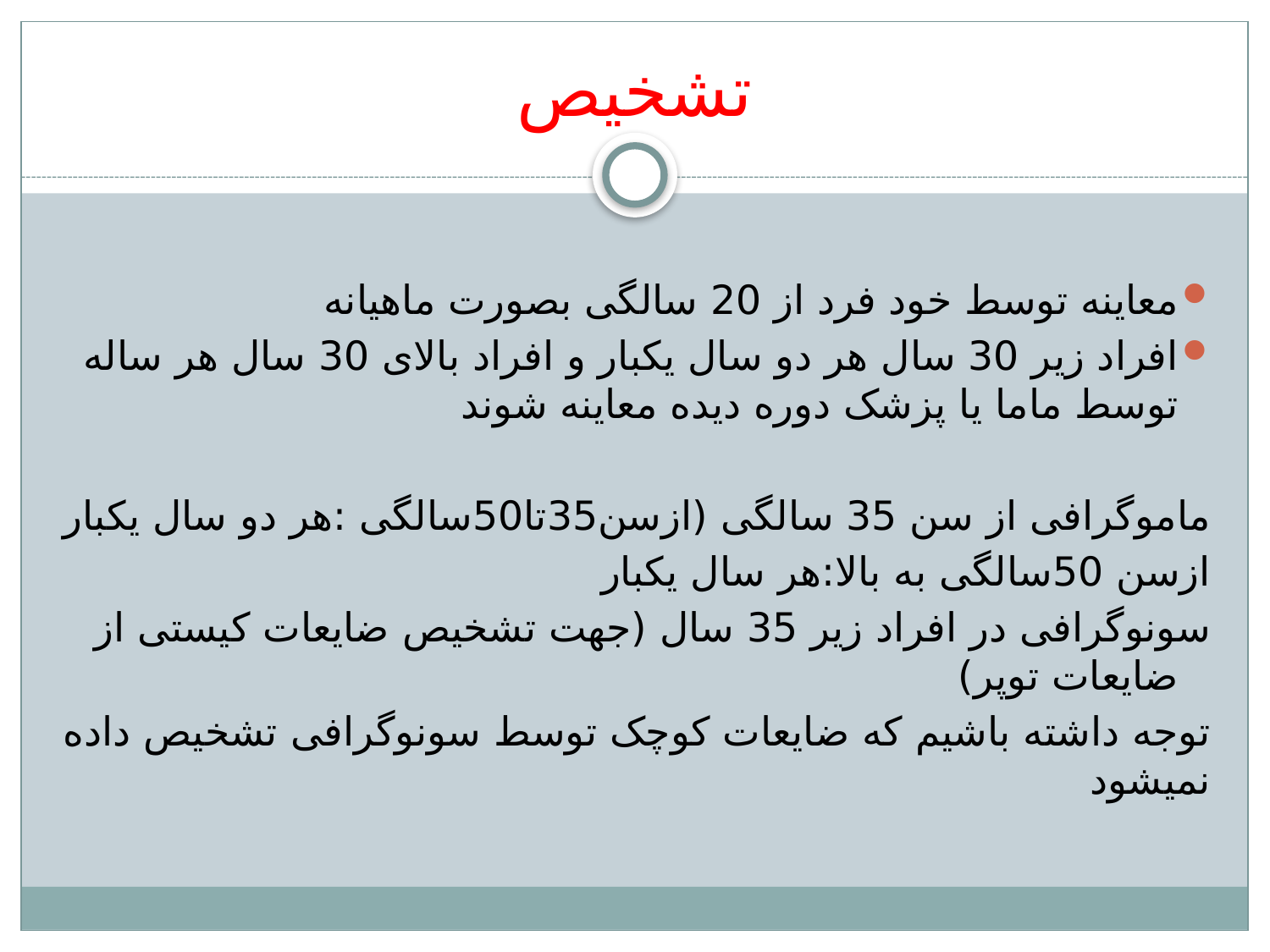

# تشخیص

معاینه توسط خود فرد از 20 سالگی بصورت ماهیانه
افراد زیر 30 سال هر دو سال یکبار و افراد بالای 30 سال هر ساله توسط ماما یا پزشک دوره دیده معاینه شوند

ماموگرافی از سن 35 سالگی (ازسن35تا50سالگی :هر دو سال یکبار
ازسن 50سالگی به بالا:هر سال یکبار
سونوگرافی در افراد زیر 35 سال (جهت تشخیص ضایعات کیستی از ضایعات توپر)
توجه داشته باشیم که ضایعات کوچک توسط سونوگرافی تشخیص داده نمیشود